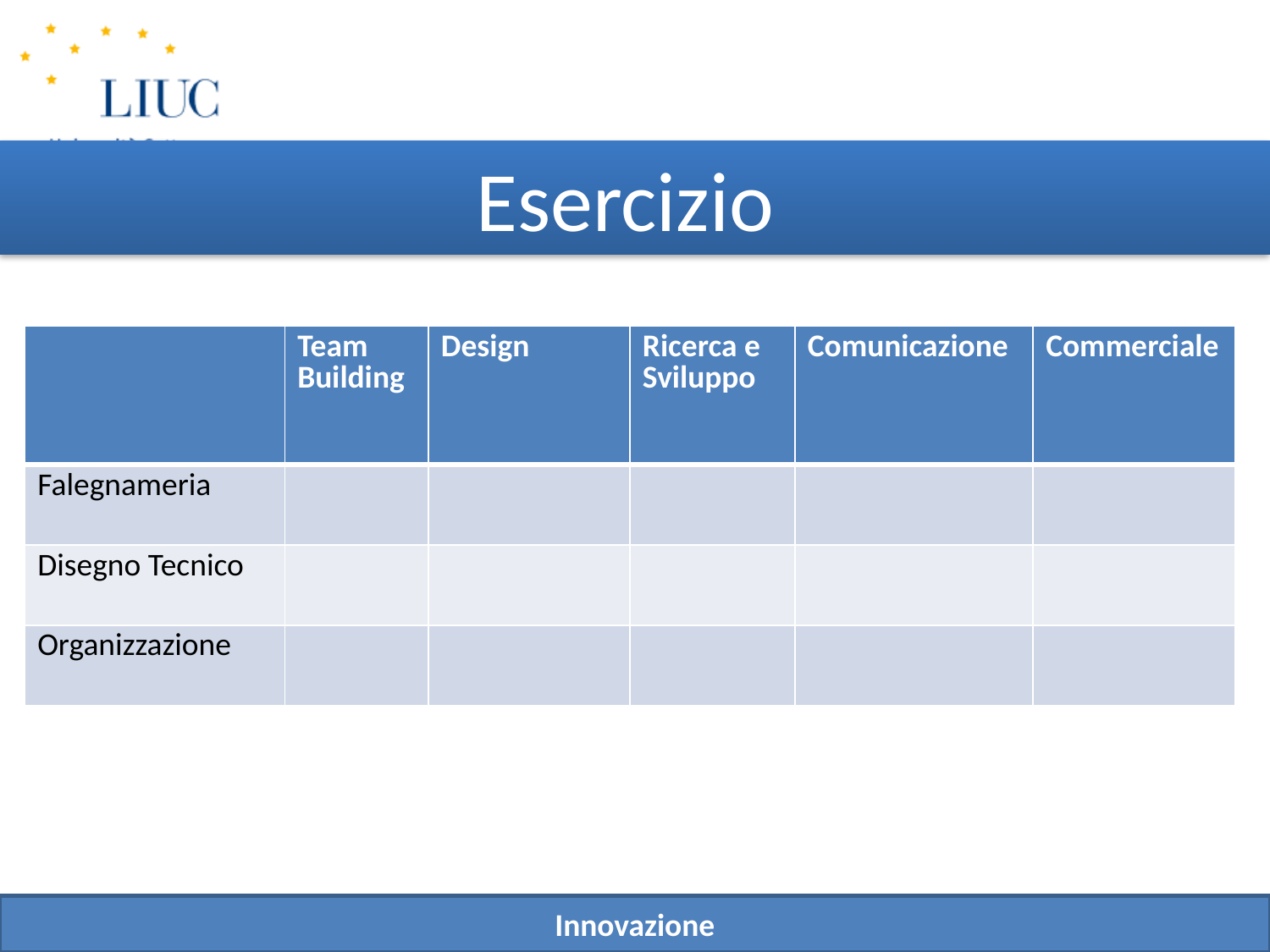

Esercizio
|  | Team Building | Design | Ricerca e Sviluppo | Comunicazione | Commerciale |
| --- | --- | --- | --- | --- | --- |
| Falegnameria |  |  |  |  |  |
| Disegno Tecnico |  |  |  |  |  |
| Organizzazione |  |  |  |  |  |